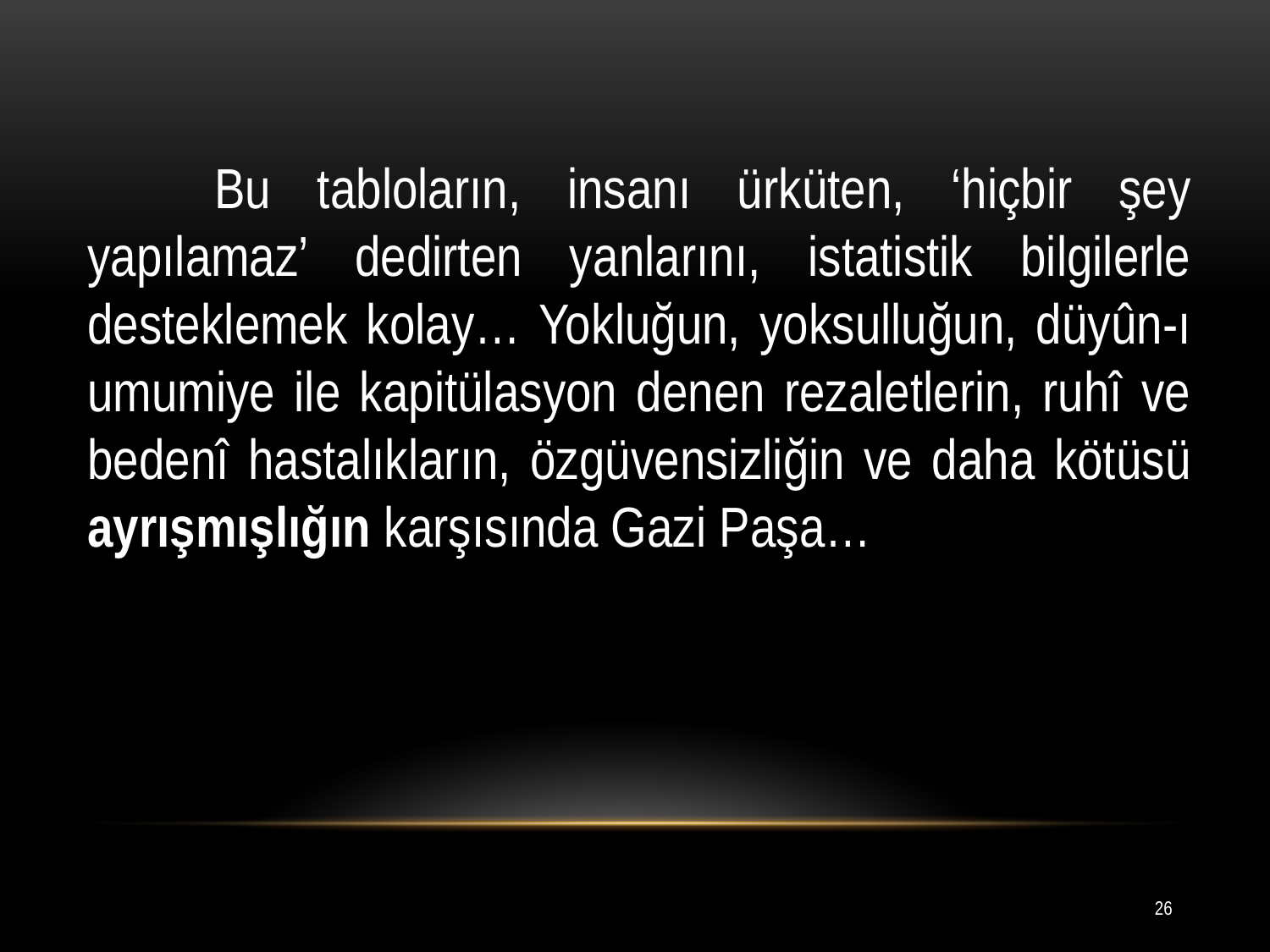

Bu tabloların, insanı ürküten, ‘hiçbir şey yapılamaz’ dedirten yanlarını, istatistik bilgilerle desteklemek kolay… Yokluğun, yoksulluğun, düyûn-ı umumiye ile kapitülasyon denen rezaletlerin, ruhî ve bedenî hastalıkların, özgüvensizliğin ve daha kötüsü ayrışmışlığın karşısında Gazi Paşa…
26